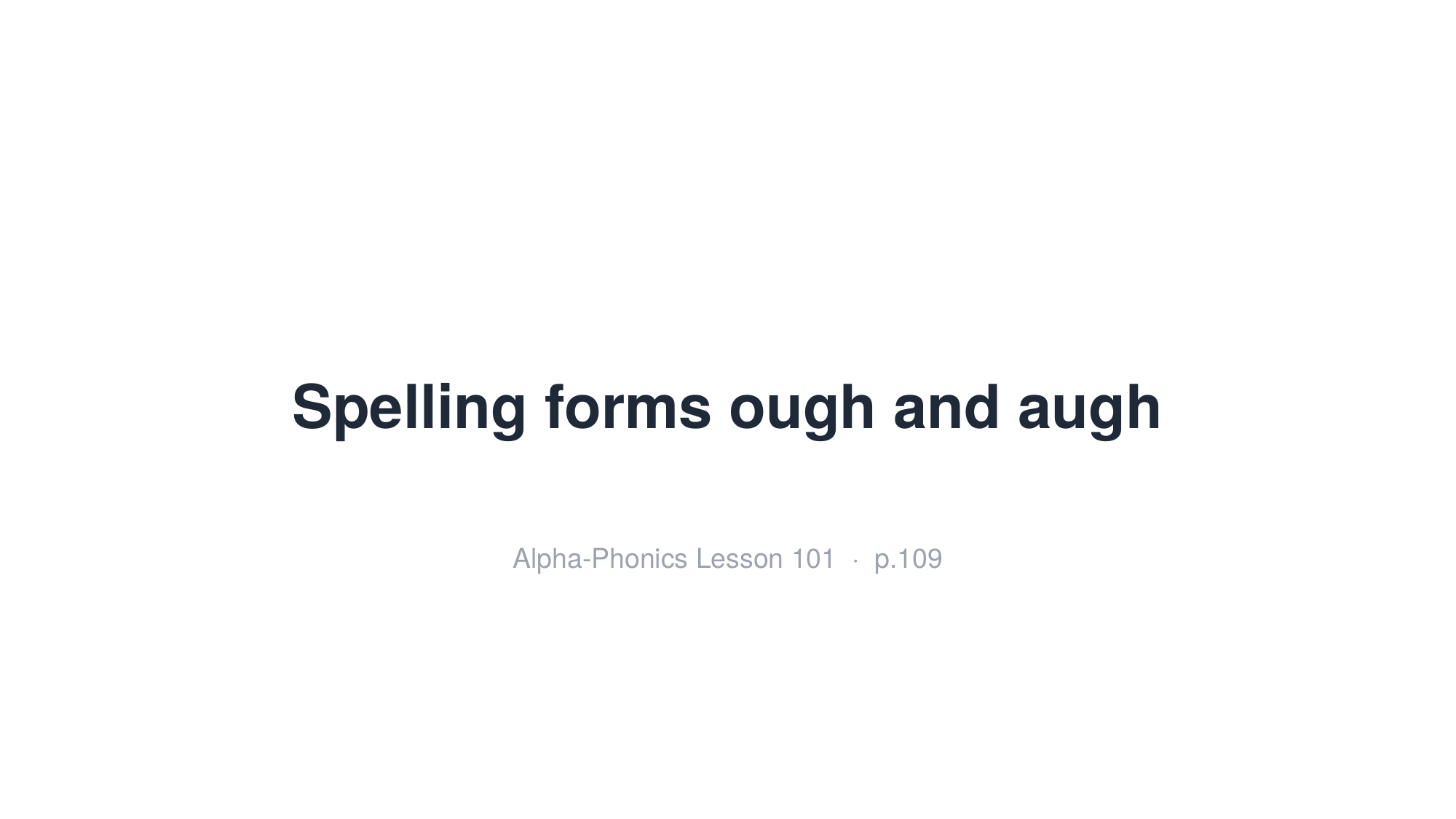

Spelling forms ough and augh
Alpha-Phonics Lesson 101  ·  p.109